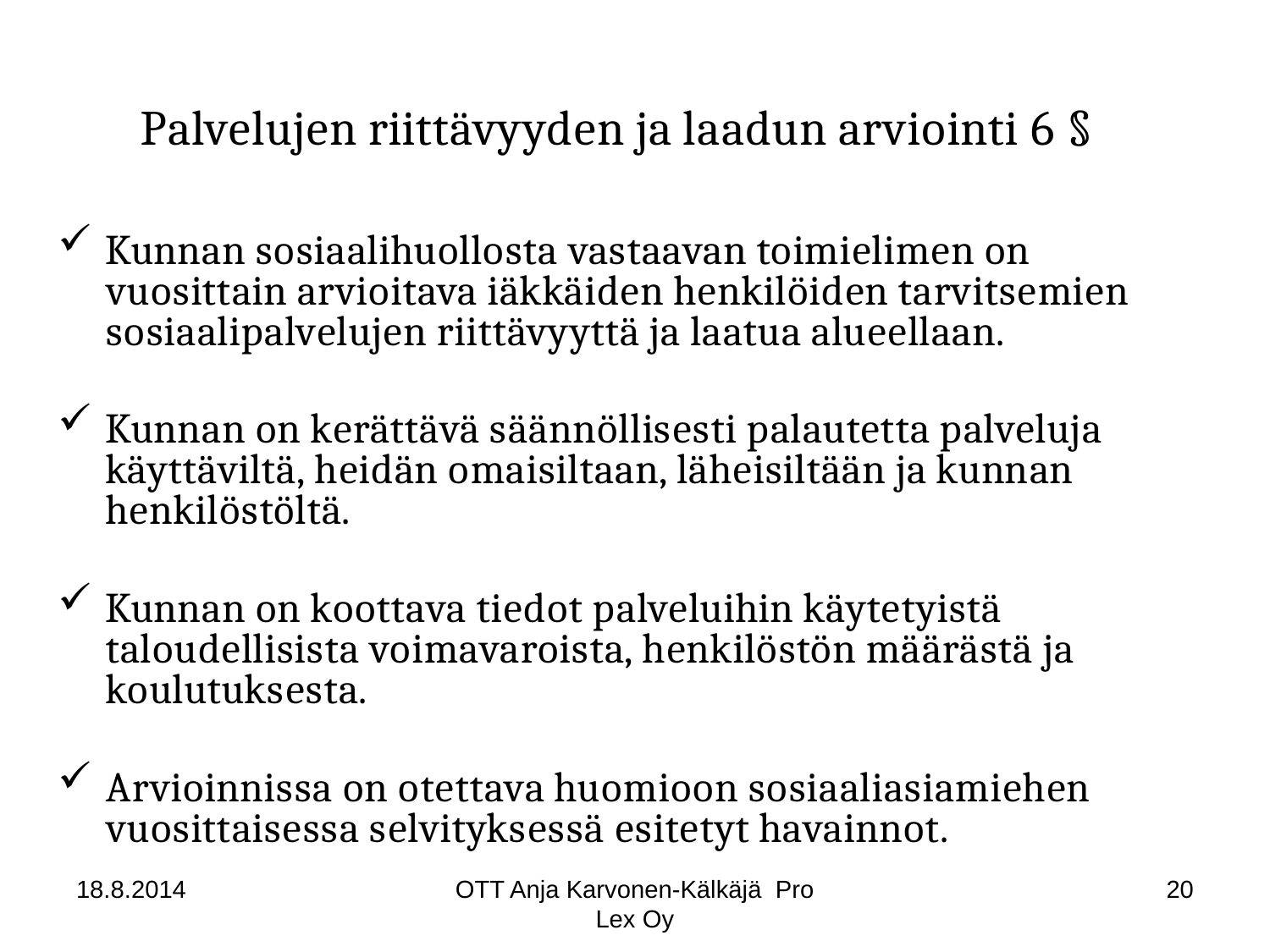

# Palvelujen riittävyyden ja laadun arviointi 6 §

Kunnan sosiaalihuollosta vastaavan toimielimen on vuosittain arvioitava iäkkäiden henkilöiden tarvitsemien sosiaalipalvelujen riittävyyttä ja laatua alueellaan.

Kunnan on kerättävä säännöllisesti palautetta palveluja käyttäviltä, heidän omaisiltaan, läheisiltään ja kunnan henkilöstöltä.

Kunnan on koottava tiedot palveluihin käytetyistä taloudellisista voimavaroista, henkilöstön määrästä ja koulutuksesta.

Arvioinnissa on otettava huomioon sosiaaliasiamiehen vuosittaisessa selvityksessä esitetyt havainnot.

18.8.2014
OTT Anja Karvonen-Kälkäjä  Pro Lex Oy
20